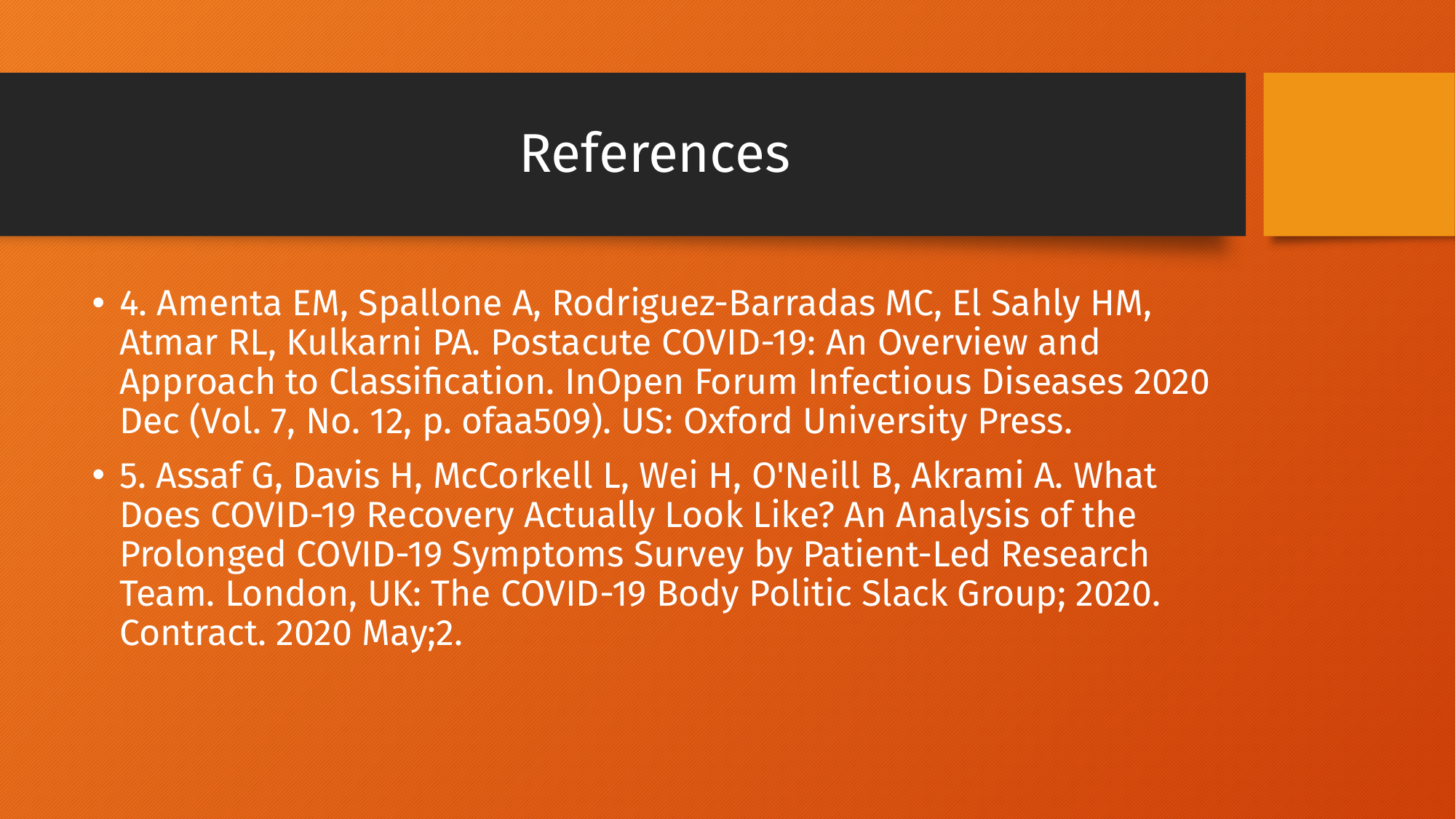

# References
4. Amenta EM, Spallone A, Rodriguez-Barradas MC, El Sahly HM, Atmar RL, Kulkarni PA. Postacute COVID-19: An Overview and Approach to Classification. InOpen Forum Infectious Diseases 2020 Dec (Vol. 7, No. 12, p. ofaa509). US: Oxford University Press.
5. Assaf G, Davis H, McCorkell L, Wei H, O'Neill B, Akrami A. What Does COVID-19 Recovery Actually Look Like? An Analysis of the Prolonged COVID-19 Symptoms Survey by Patient-Led Research Team. London, UK: The COVID-19 Body Politic Slack Group; 2020. Contract. 2020 May;2.